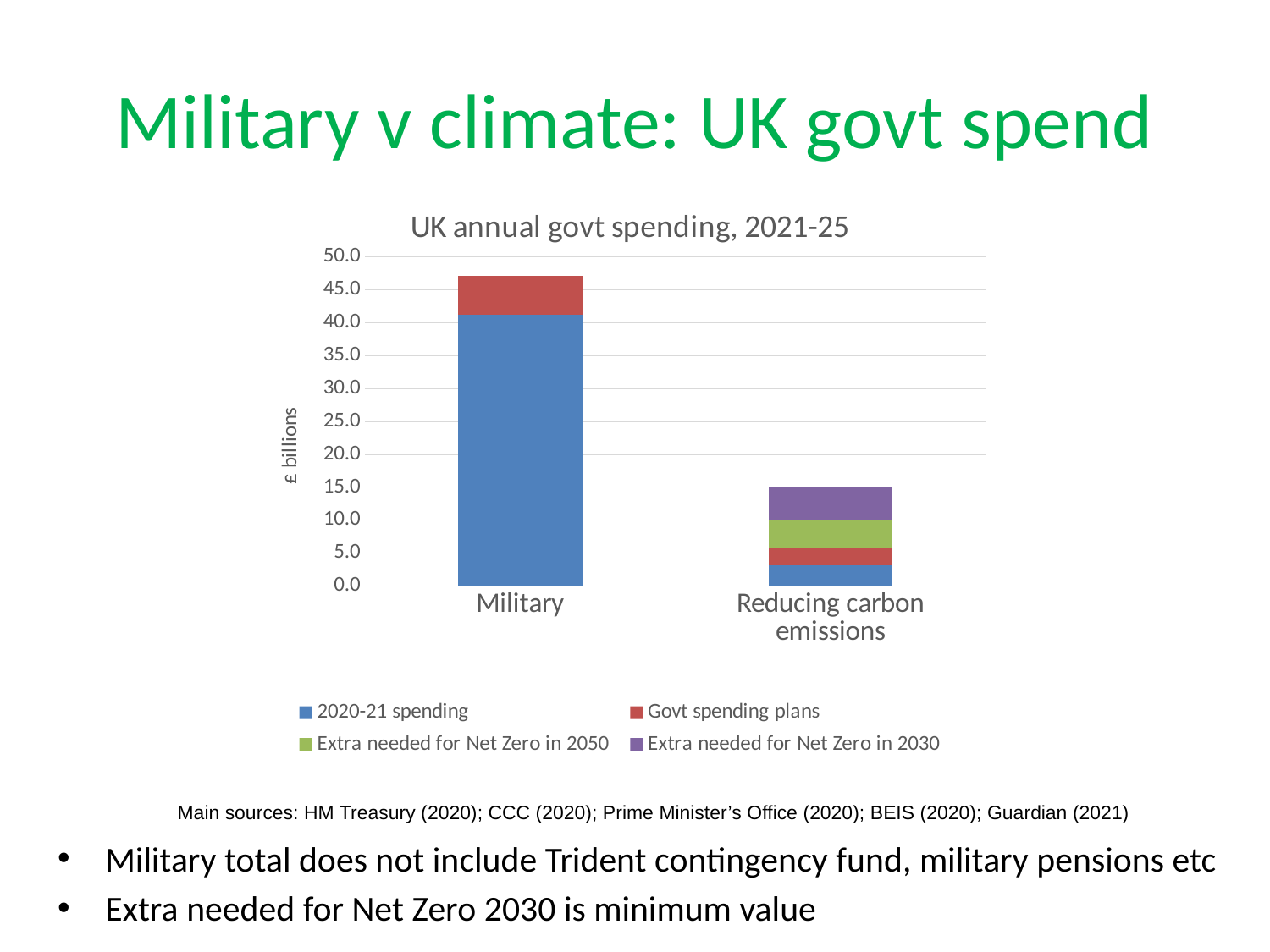

# Military v climate: UK govt spend

### Chart: UK annual govt spending, 2021-25

| Category | 2020-21 spending | Govt spending plans | Extra needed for Net Zero in 2050 | Extra needed for Net Zero in 2030 |
|---|---|---|---|---|
| Military | 41.2 | 5.849999999999998 | 0.0 | 0.0 |
| Reducing carbon emissions | 3.1 | 2.778 | 4.122 | 5.0 |
Main sources: HM Treasury (2020); CCC (2020); Prime Minister’s Office (2020); BEIS (2020); Guardian (2021)
Military total does not include Trident contingency fund, military pensions etc
Extra needed for Net Zero 2030 is minimum value